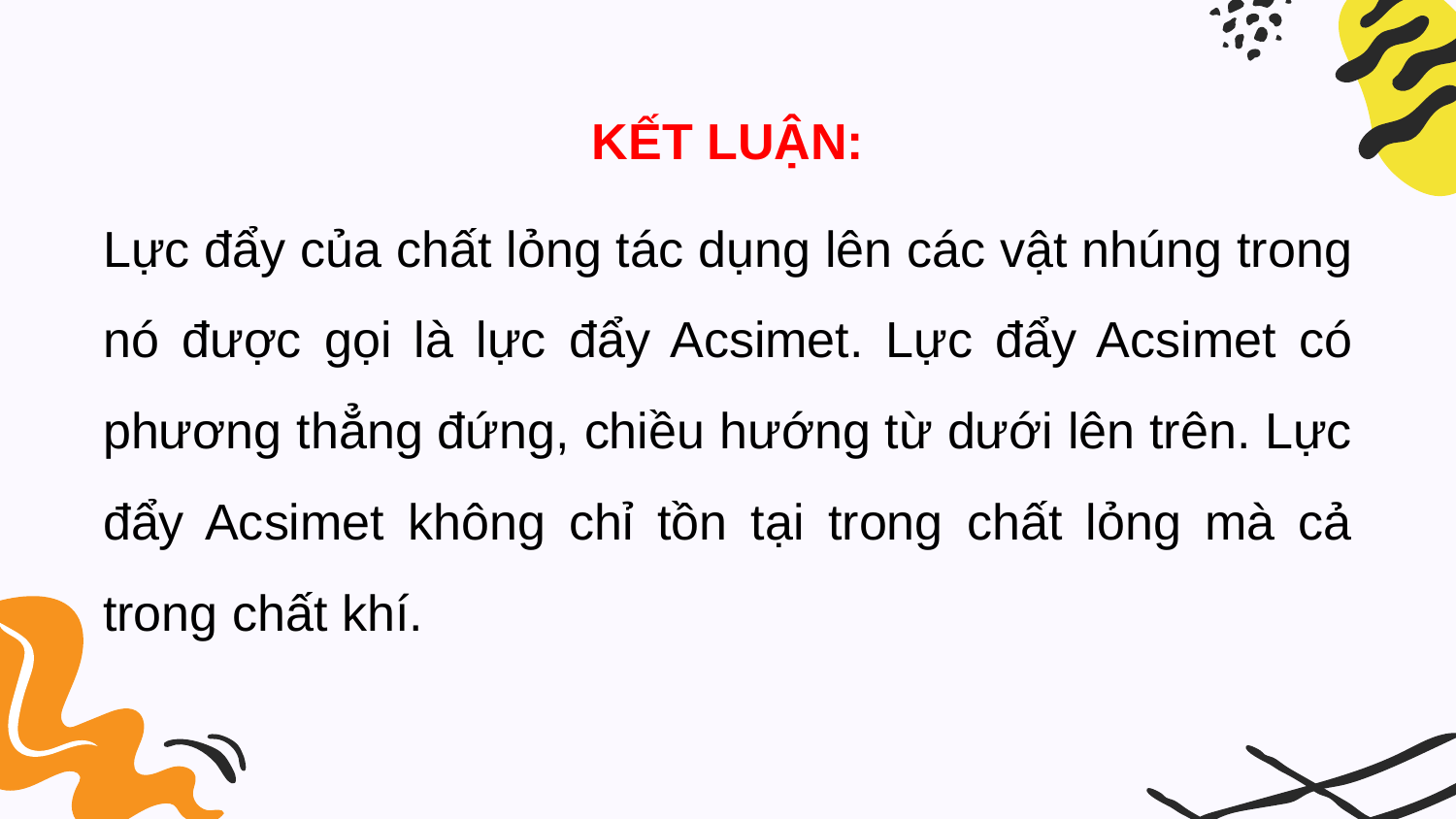

KẾT LUẬN:
Lực đẩy của chất lỏng tác dụng lên các vật nhúng trong nó được gọi là lực đẩy Acsimet. Lực đẩy Acsimet có phương thẳng đứng, chiều hướng từ dưới lên trên. Lực đẩy Acsimet không chỉ tồn tại trong chất lỏng mà cả trong chất khí.